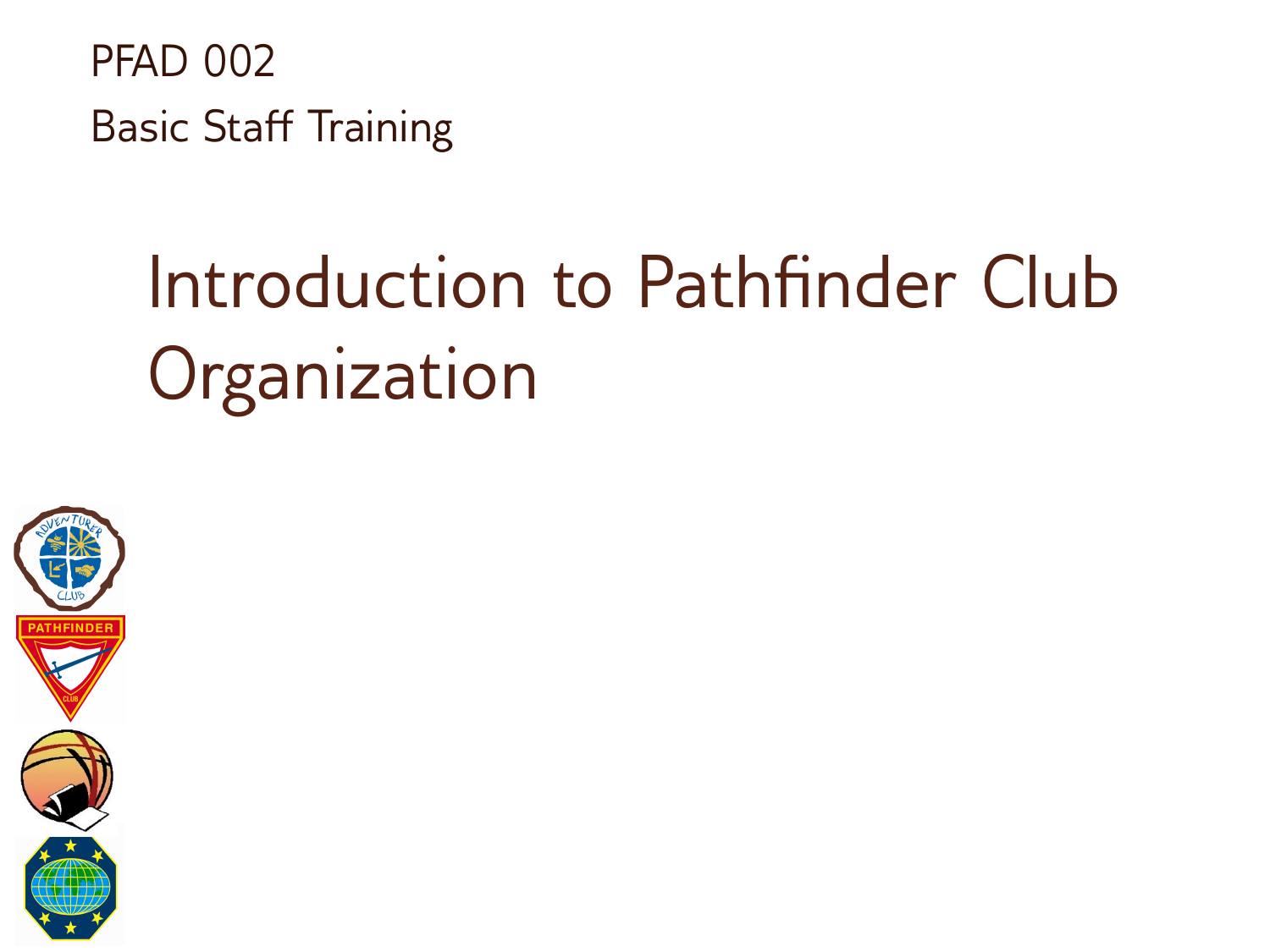

PFAD 002
Basic Staff Training
# Introduction to Pathfinder Club Organization